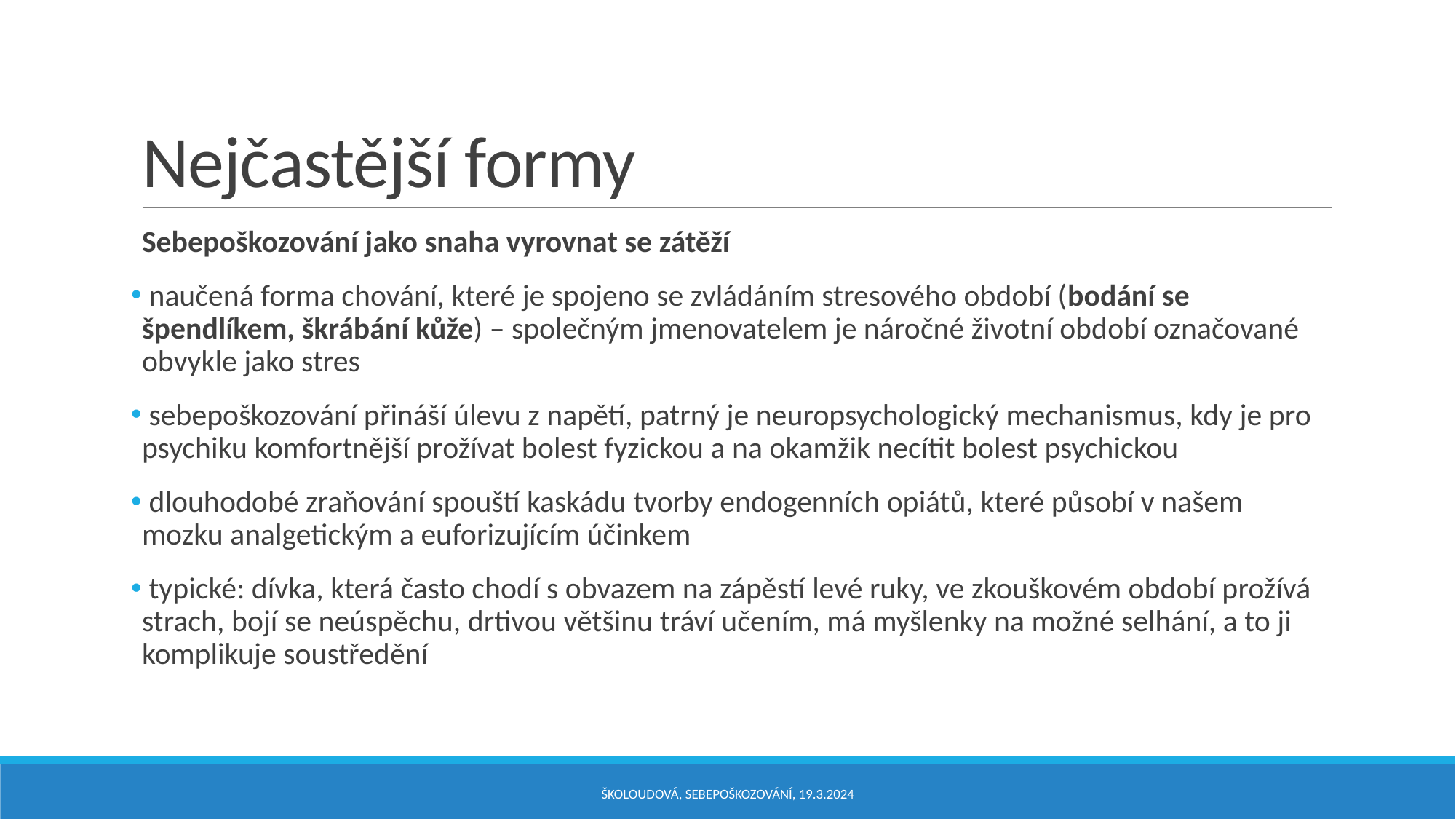

# Nejčastější formy
Sebepoškozování jako snaha vyrovnat se zátěží
 naučená forma chování, které je spojeno se zvládáním stresového období (bodání se  špendlíkem, škrábání kůže) – společným jmenovatelem je náročné životní období označované obvykle jako stres
 sebepoškozování přináší úlevu z napětí, patrný je neuropsychologický mechanismus, kdy je pro psychiku komfortnější prožívat bolest fyzickou a na okamžik necítit bolest psychickou
 dlouhodobé zraňování spouští kaskádu tvorby endogenních opiátů, které působí v našem mozku analgetickým a euforizujícím účinkem
 typické: dívka, která často chodí s obvazem na zápěstí levé ruky, ve zkouškovém období prožívá  strach, bojí se neúspěchu, drtivou většinu tráví učením, má myšlenky na možné selhání, a to ji komplikuje soustředění
Školoudová, Sebepoškozování, 19.3.2024